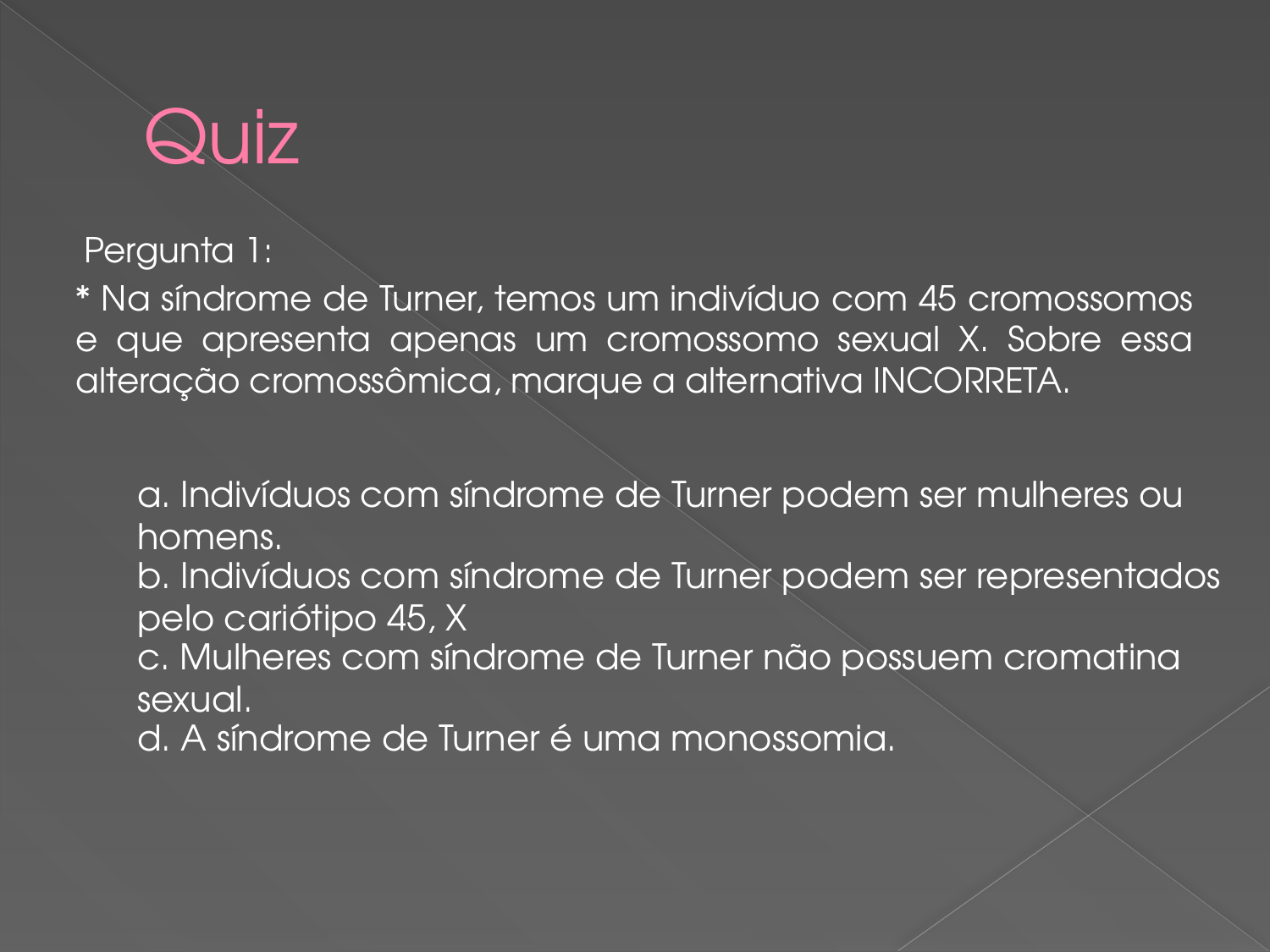

# Quiz
Pergunta 1:
* Na síndrome de Turner, temos um indivíduo com 45 cromossomos e que apresenta apenas um cromossomo sexual X. Sobre essa alteração cromossômica, marque a alternativa INCORRETA.
a
a. Indivíduos com síndrome de Turner podem ser mulheres ou homens.

b. Indivíduos com síndrome de Turner podem ser representados pelo cariótipo 45, X
c. Mulheres com síndrome de Turner não possuem cromatina sexual.
d. A síndrome de Turner é uma monossomia.